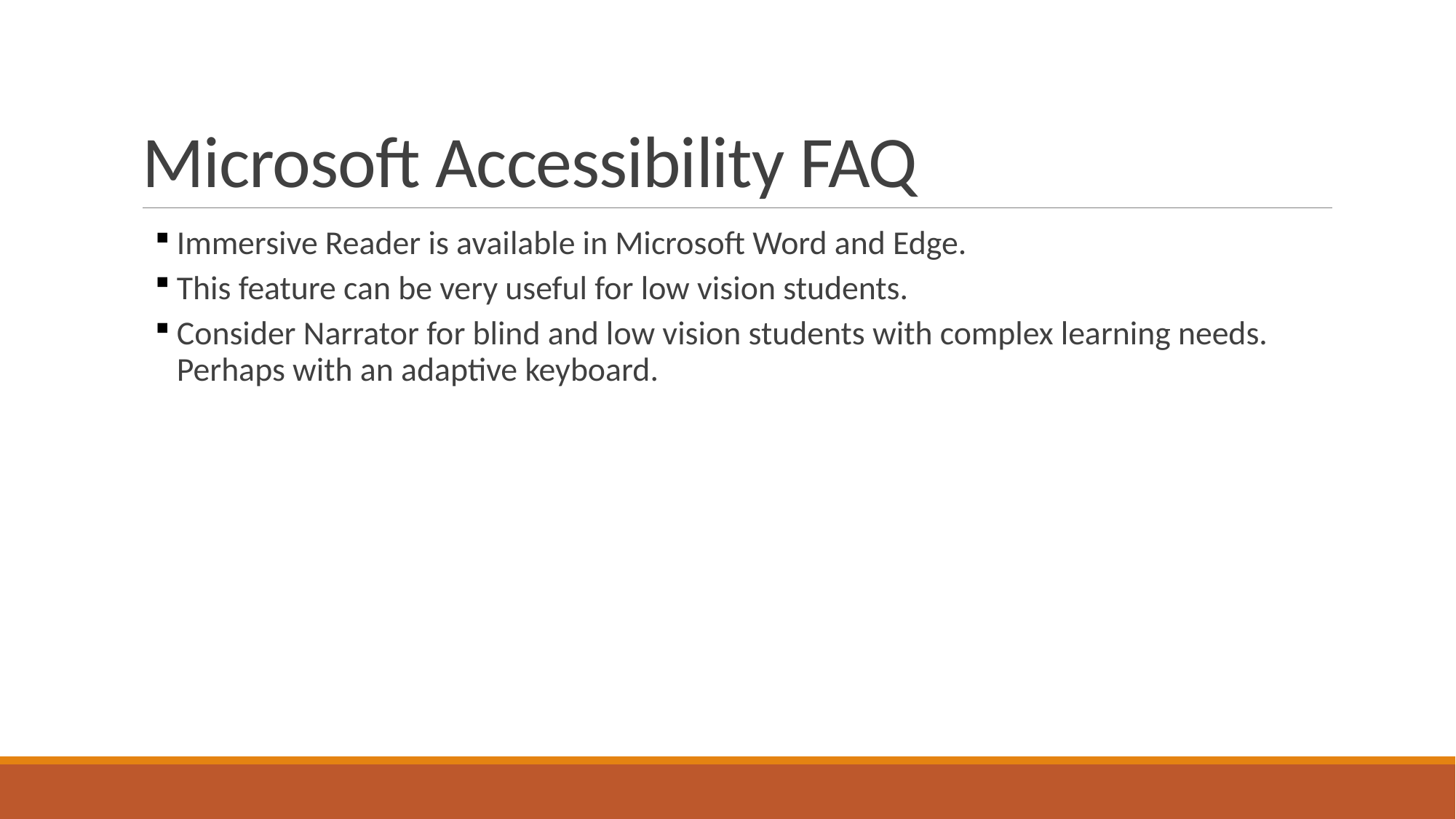

# Microsoft Accessibility FAQ
Immersive Reader is available in Microsoft Word and Edge.
This feature can be very useful for low vision students.
Consider Narrator for blind and low vision students with complex learning needs.  Perhaps with an adaptive keyboard.